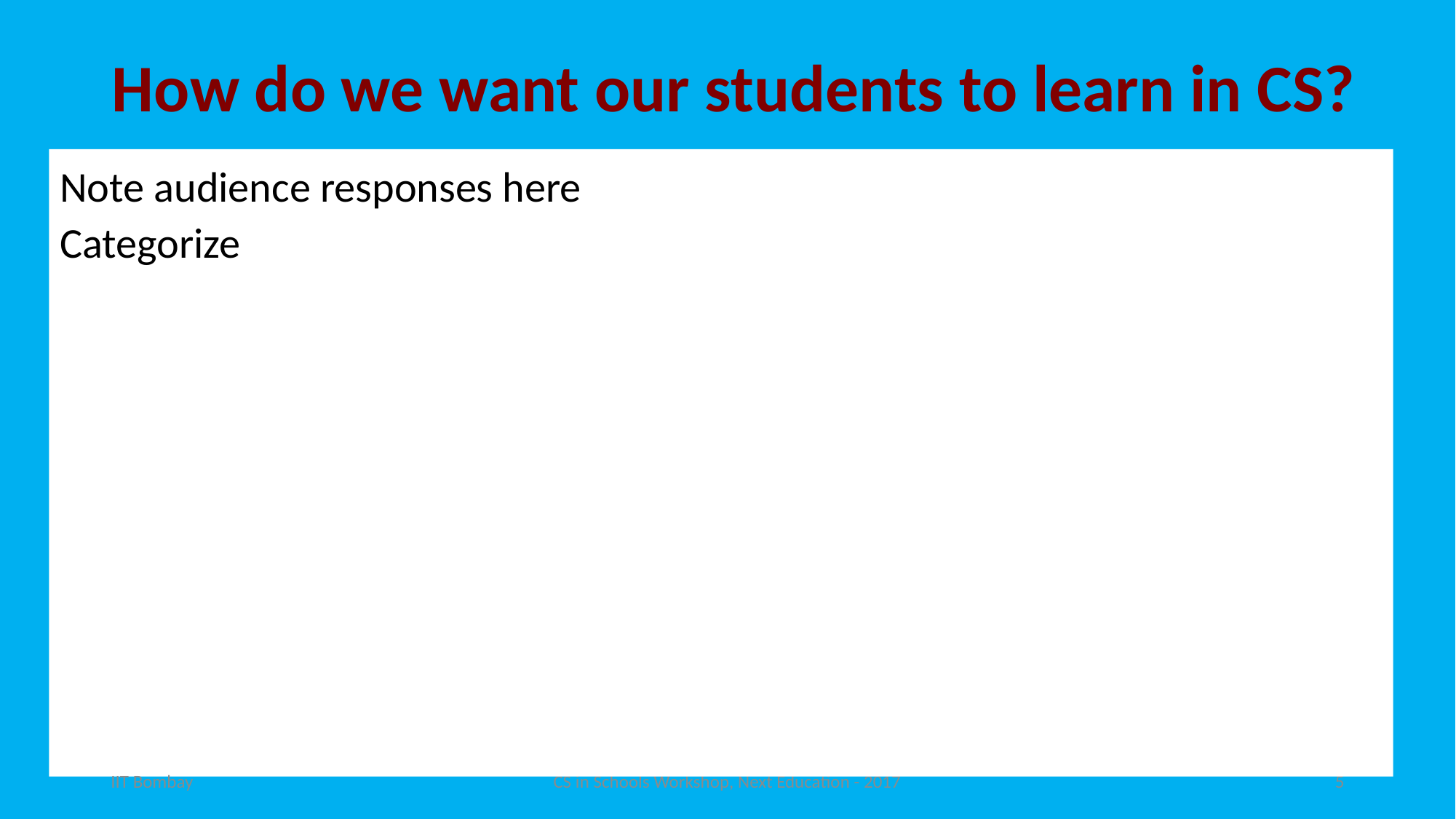

# How do we want our students to learn in CS?
Note audience responses here
Categorize
IIT Bombay
CS in Schools Workshop, Next Education - 2017
5